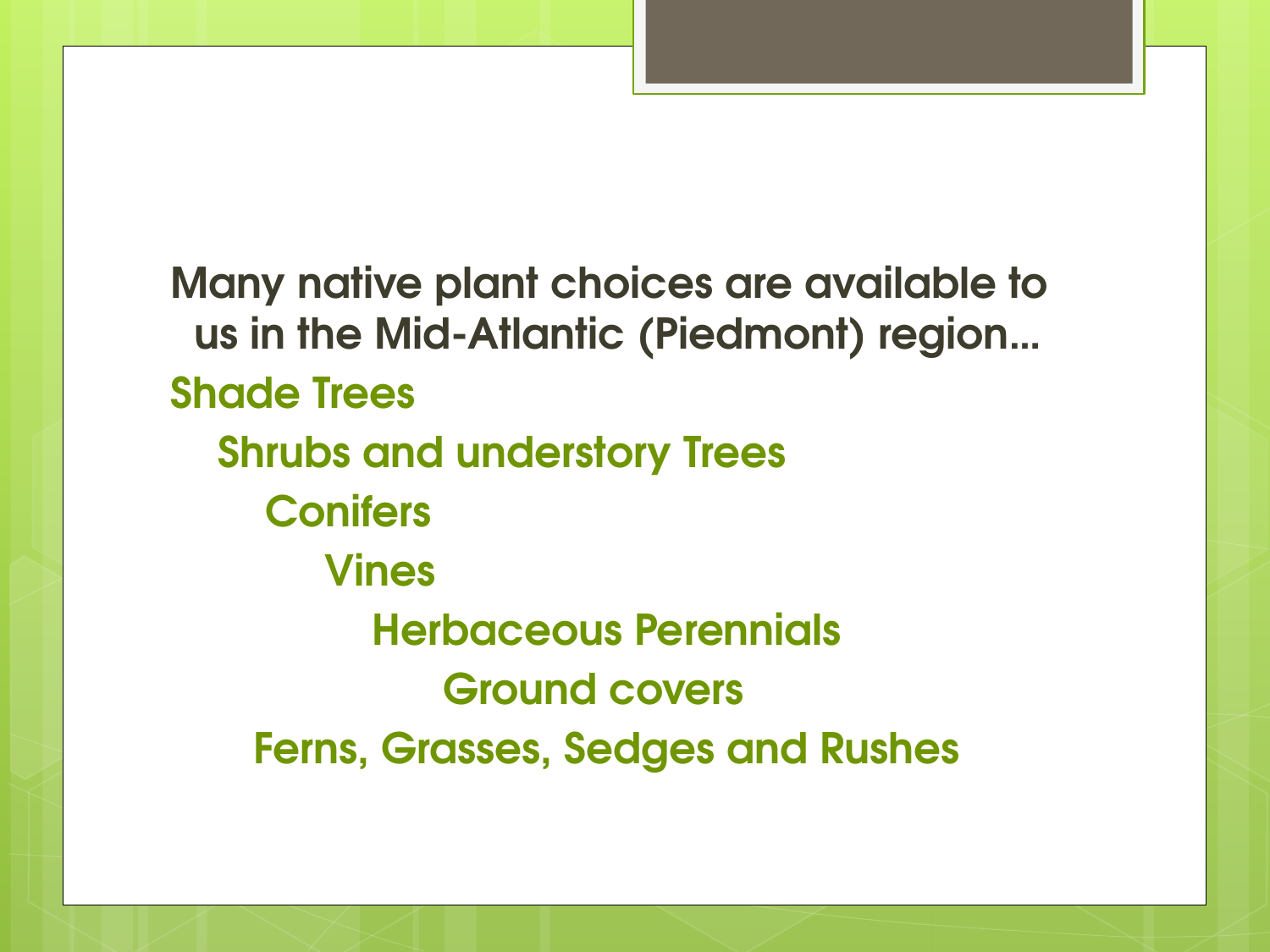

#

Many native plant choices are available to     us in the Mid-Atlantic (Piedmont) region…
Shade Trees
    Shrubs and understory Trees
        Conifers
             Vines
                 Herbaceous Perennials
                       Ground covers
       Ferns, Grasses, Sedges and Rushes